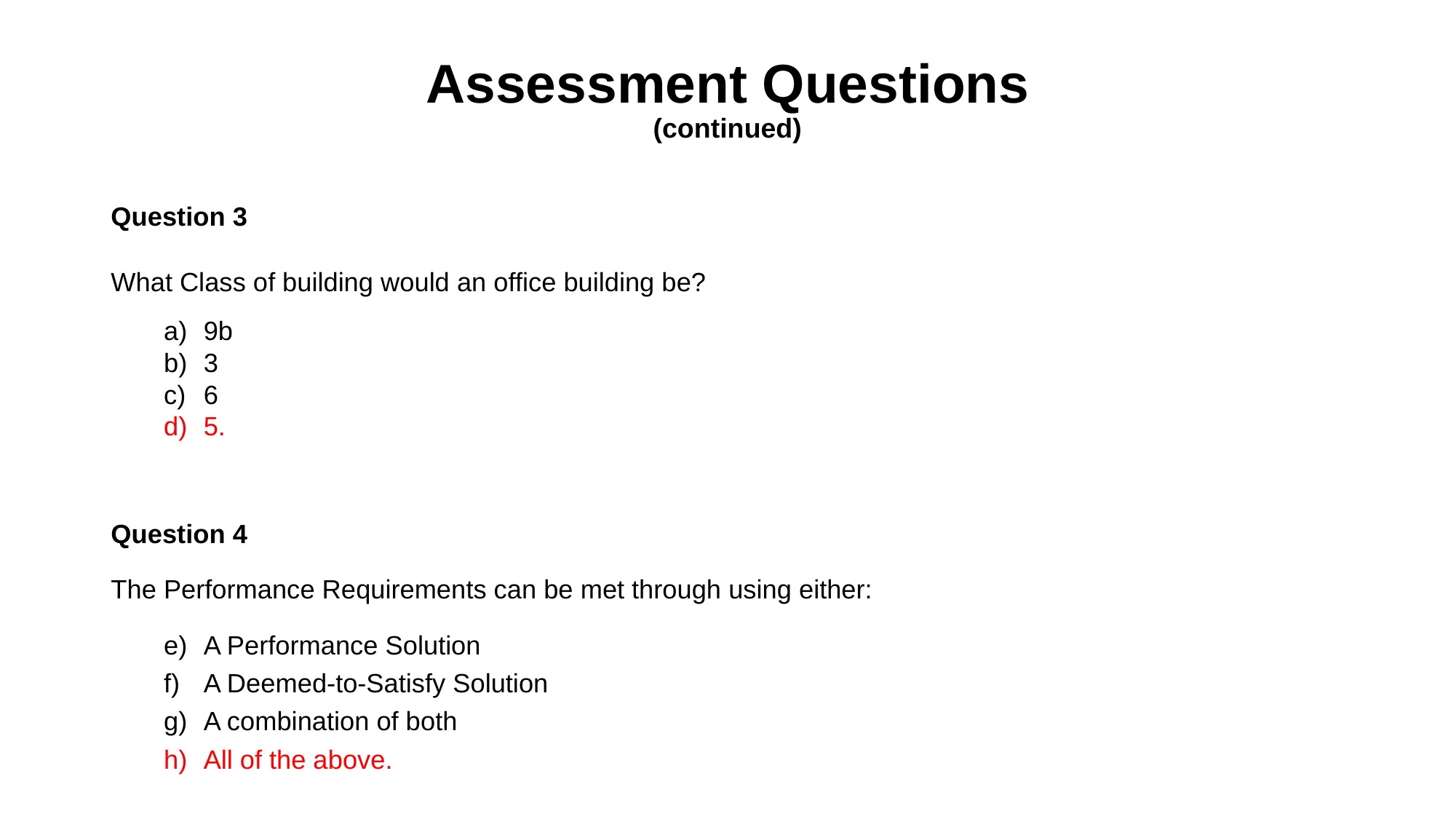

# Assessment Questions (continued)
Question 3
What Class of building would an office building be?
9b
3
6
5.

Question 4
The Performance Requirements can be met through using either:
A Performance Solution
A Deemed-to-Satisfy Solution
A combination of both
All of the above.